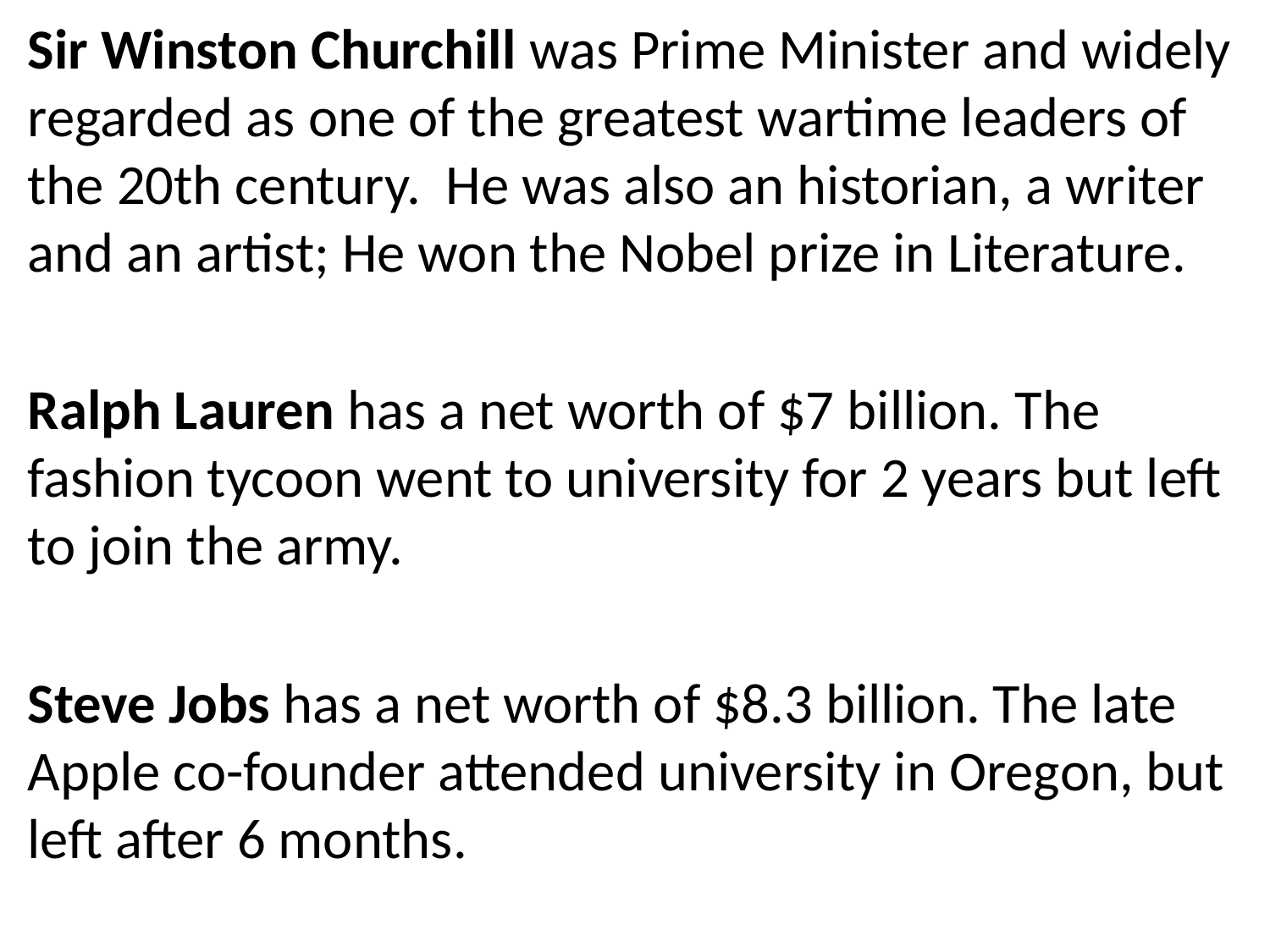

Sir Winston Churchill was Prime Minister and widely regarded as one of the greatest wartime leaders of the 20th century.  He was also an historian, a writer and an artist; He won the Nobel prize in Literature.

Ralph Lauren has a net worth of $7 billion. The fashion tycoon went to university for 2 years but left to join the army.

Steve Jobs has a net worth of $8.3 billion. The late Apple co-founder attended university in Oregon, but left after 6 months.